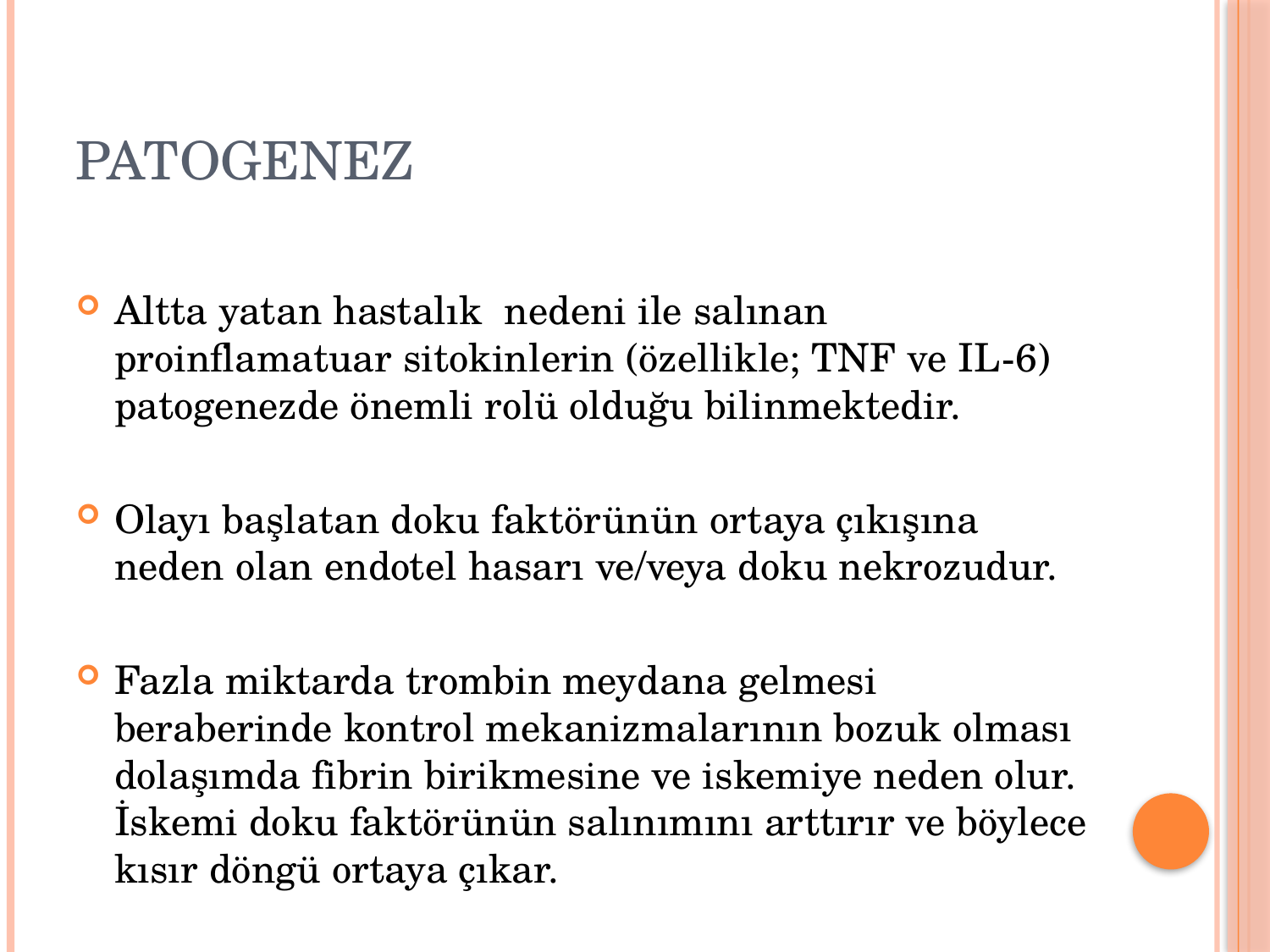

# Patogenez

Altta yatan hastalık  nedeni ile salınan proinflamatuar sitokinlerin (özellikle; TNF ve IL-6) patogenezde önemli rolü olduğu bilinmektedir.

Olayı başlatan doku faktörünün ortaya çıkışına neden olan endotel hasarı ve/veya doku nekrozudur.

Fazla miktarda trombin meydana gelmesi beraberinde kontrol mekanizmalarının bozuk olması dolaşımda fibrin birikmesine ve iskemiye neden olur. İskemi doku faktörünün salınımını arttırır ve böylece kısır döngü ortaya çıkar.